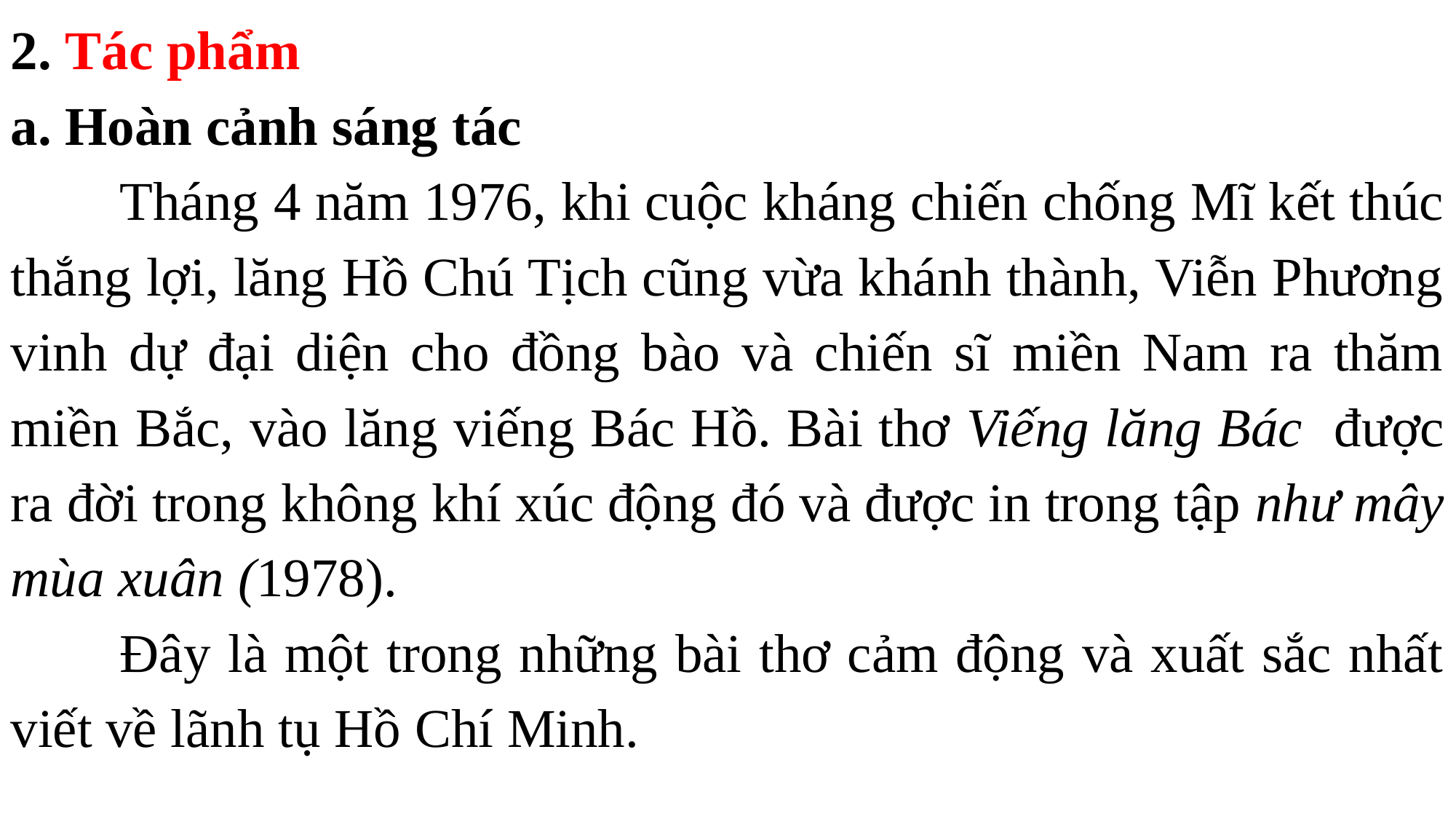

2. Tác phẩm
a. Hoàn cảnh sáng tác
	Tháng 4 năm 1976, khi cuộc kháng chiến chống Mĩ kết thúc thắng lợi, lăng Hồ Chú Tịch cũng vừa khánh thành, Viễn Phương vinh dự đại diện cho đồng bào và chiến sĩ miền Nam ra thăm miền Bắc, vào lăng viếng Bác Hồ. Bài thơ Viếng lăng Bác  được ra đời trong không khí xúc động đó và được in trong tập như mây mùa xuân (1978).
	Đây là một trong những bài thơ cảm động và xuất sắc nhất viết về lãnh tụ Hồ Chí Minh.